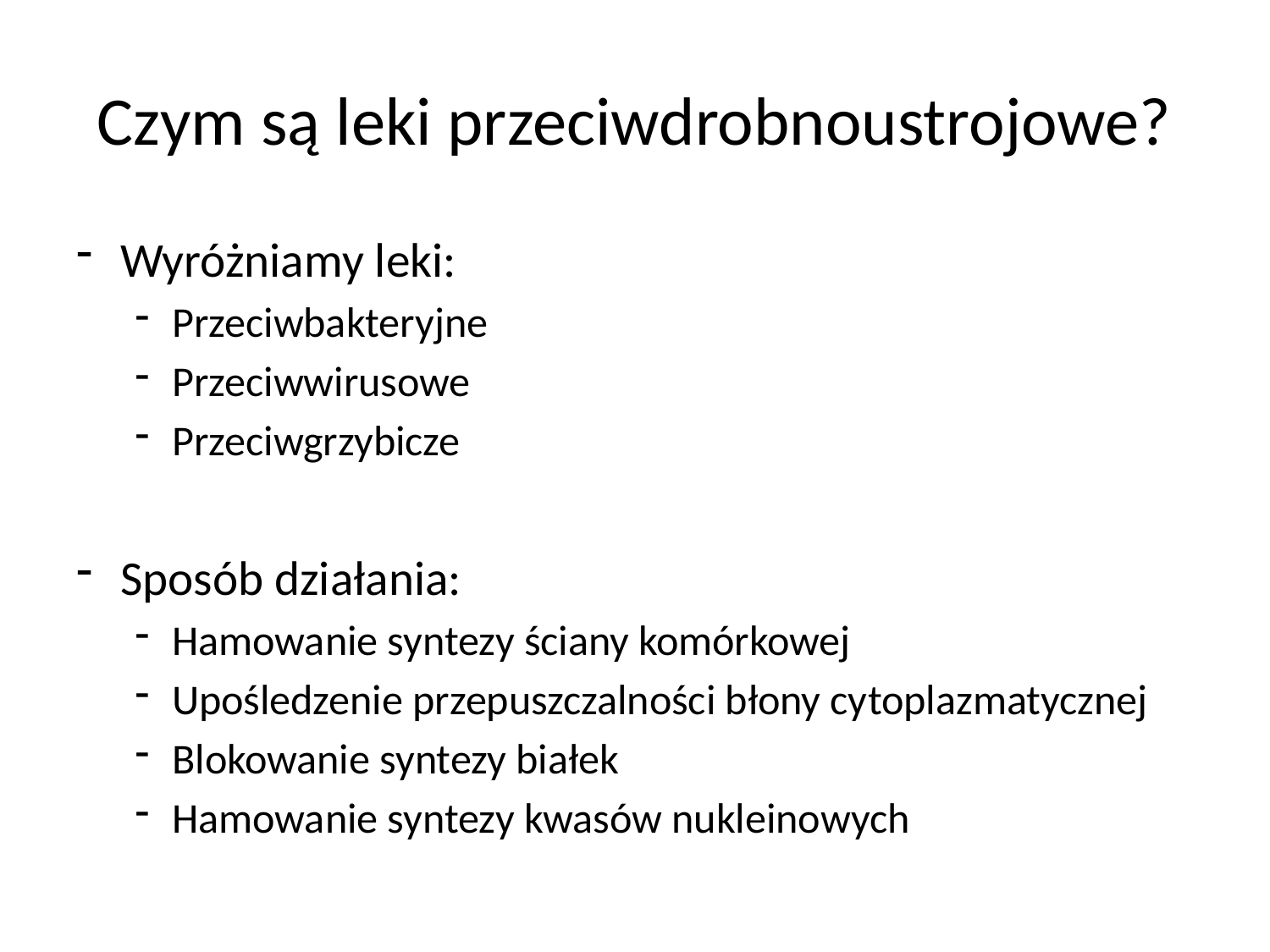

# Czym są leki przeciwdrobnoustrojowe?
Wyróżniamy leki:
Przeciwbakteryjne
Przeciwwirusowe
Przeciwgrzybicze

Sposób działania:
Hamowanie syntezy ściany komórkowej
Upośledzenie przepuszczalności błony cytoplazmatycznej
Blokowanie syntezy białek
Hamowanie syntezy kwasów nukleinowych